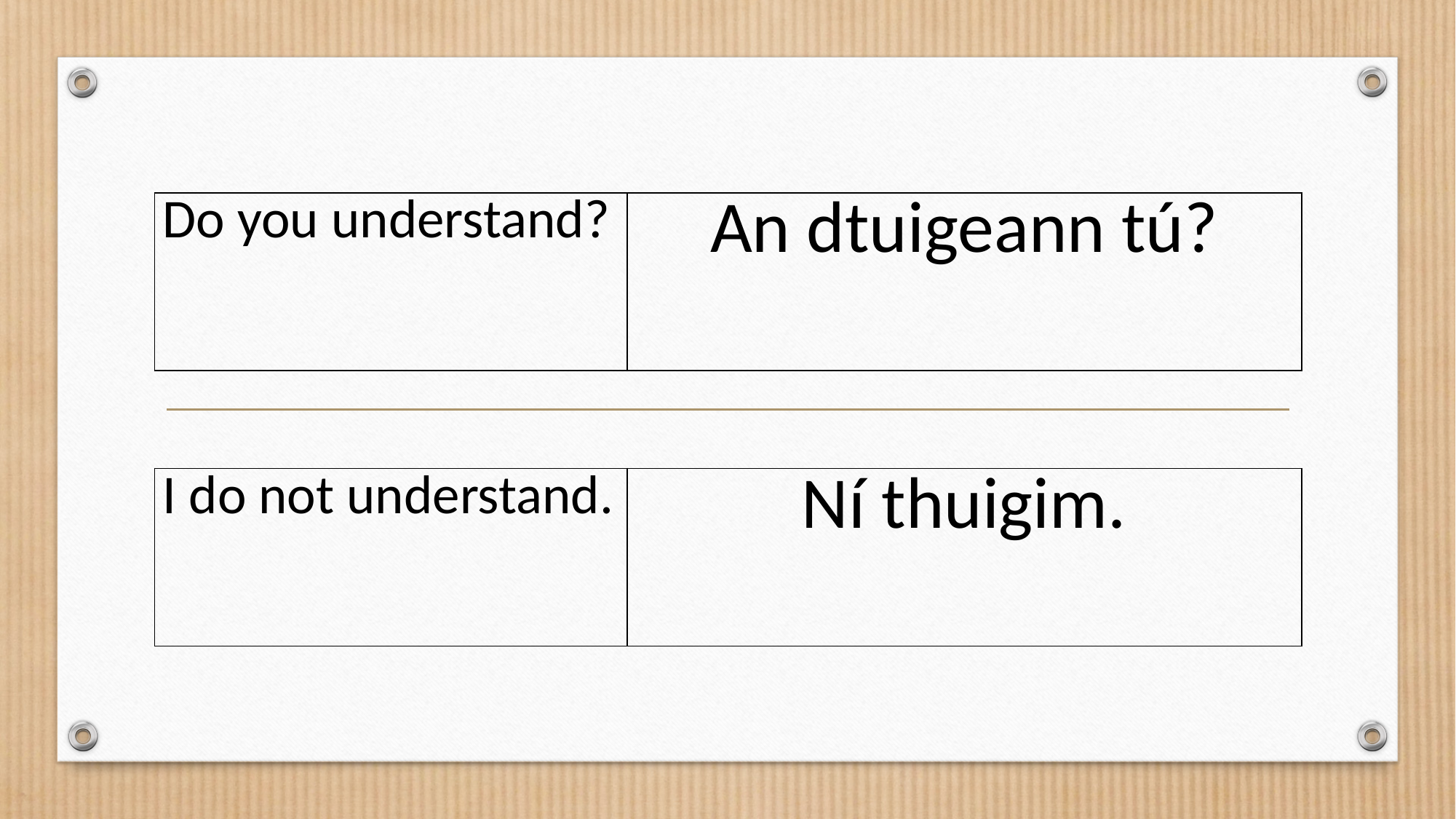

| Do you understand? | An dtuigeann tú? |
| --- | --- |
| I do not understand. | Ní thuigim. |
| --- | --- |